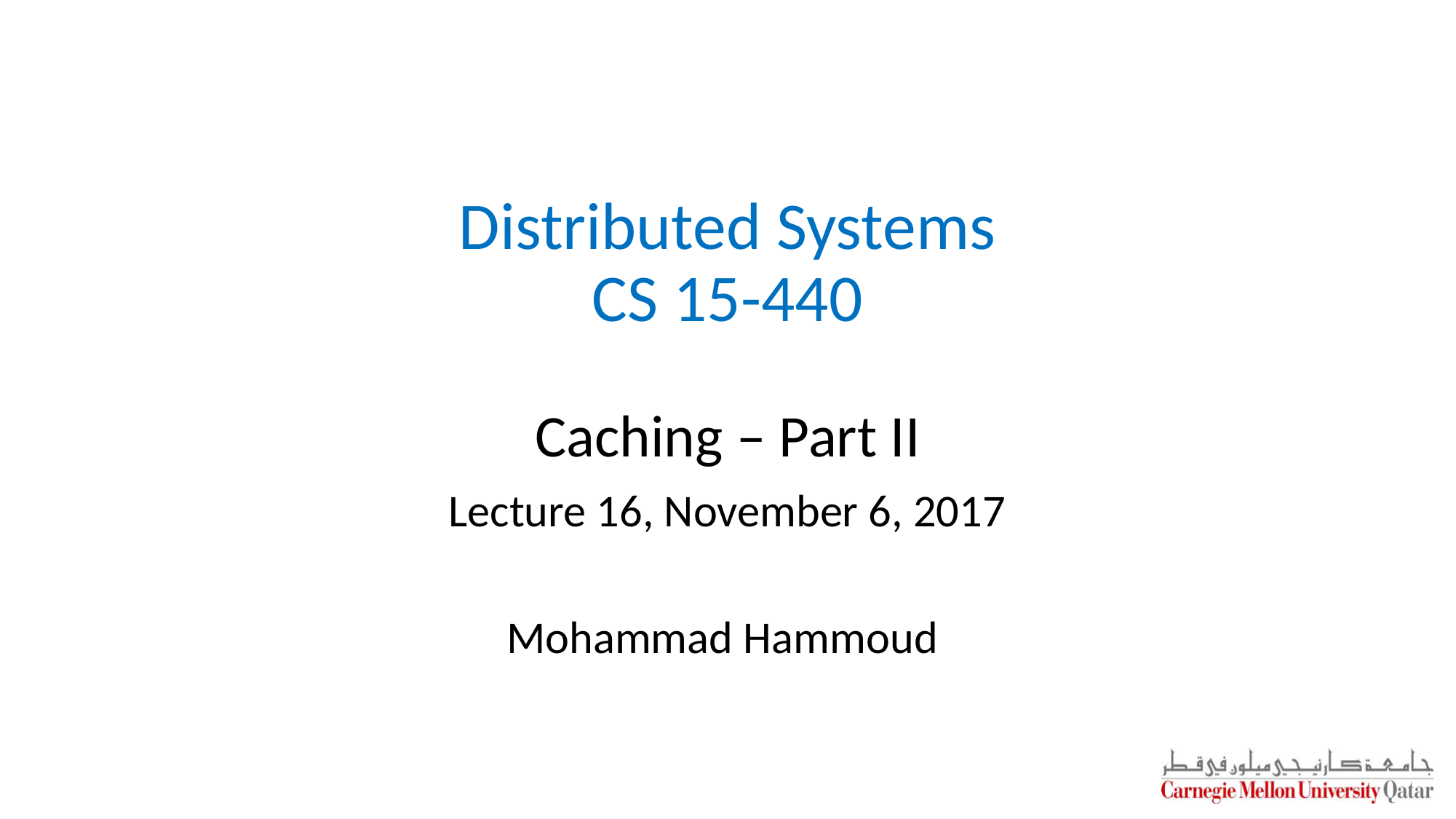

Distributed Systems
CS 15-440
Caching – Part II
Lecture 16, November 6, 2017

Mohammad Hammoud